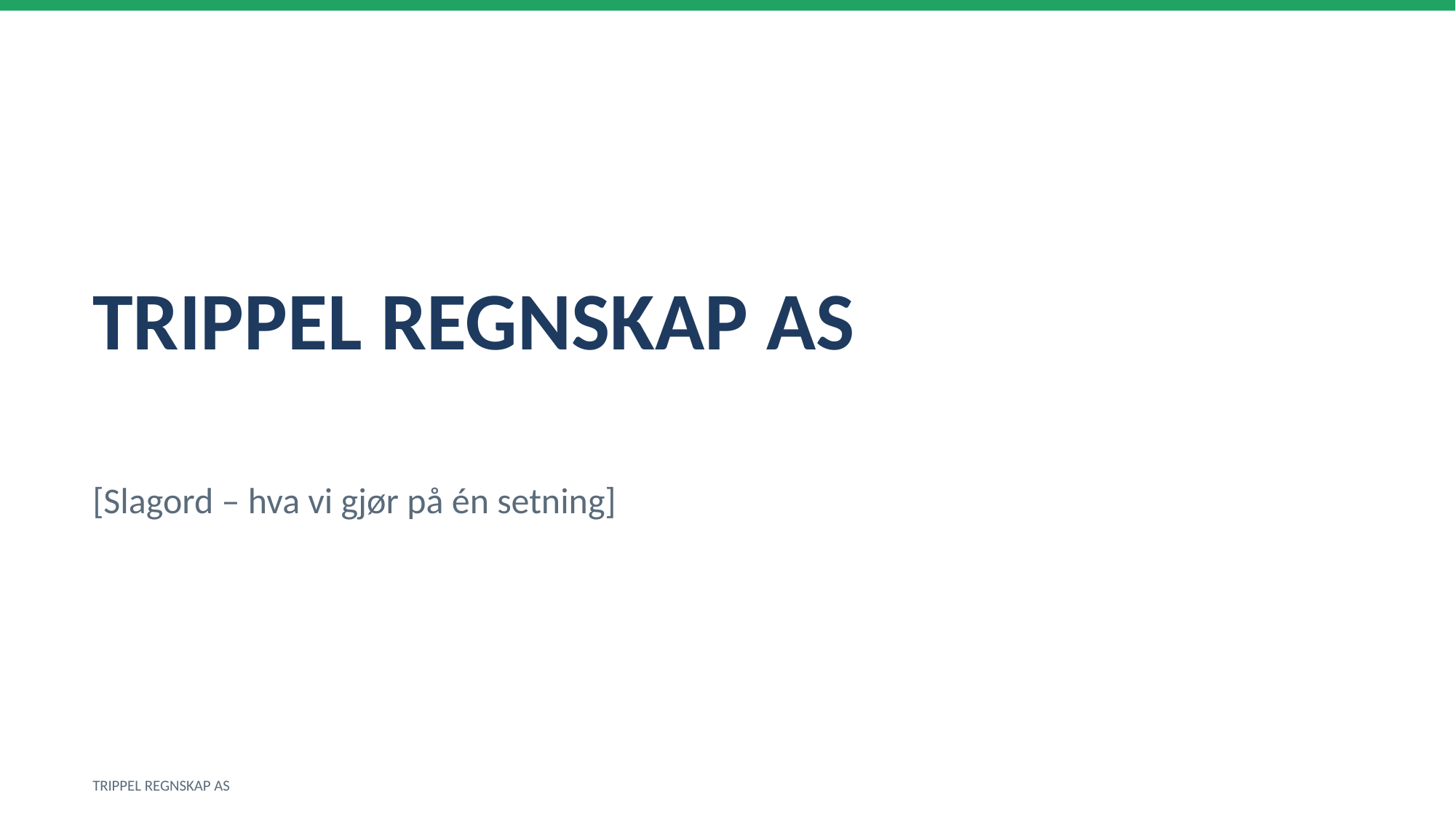

TRIPPEL REGNSKAP AS
[Slagord – hva vi gjør på én setning]
TRIPPEL REGNSKAP AS